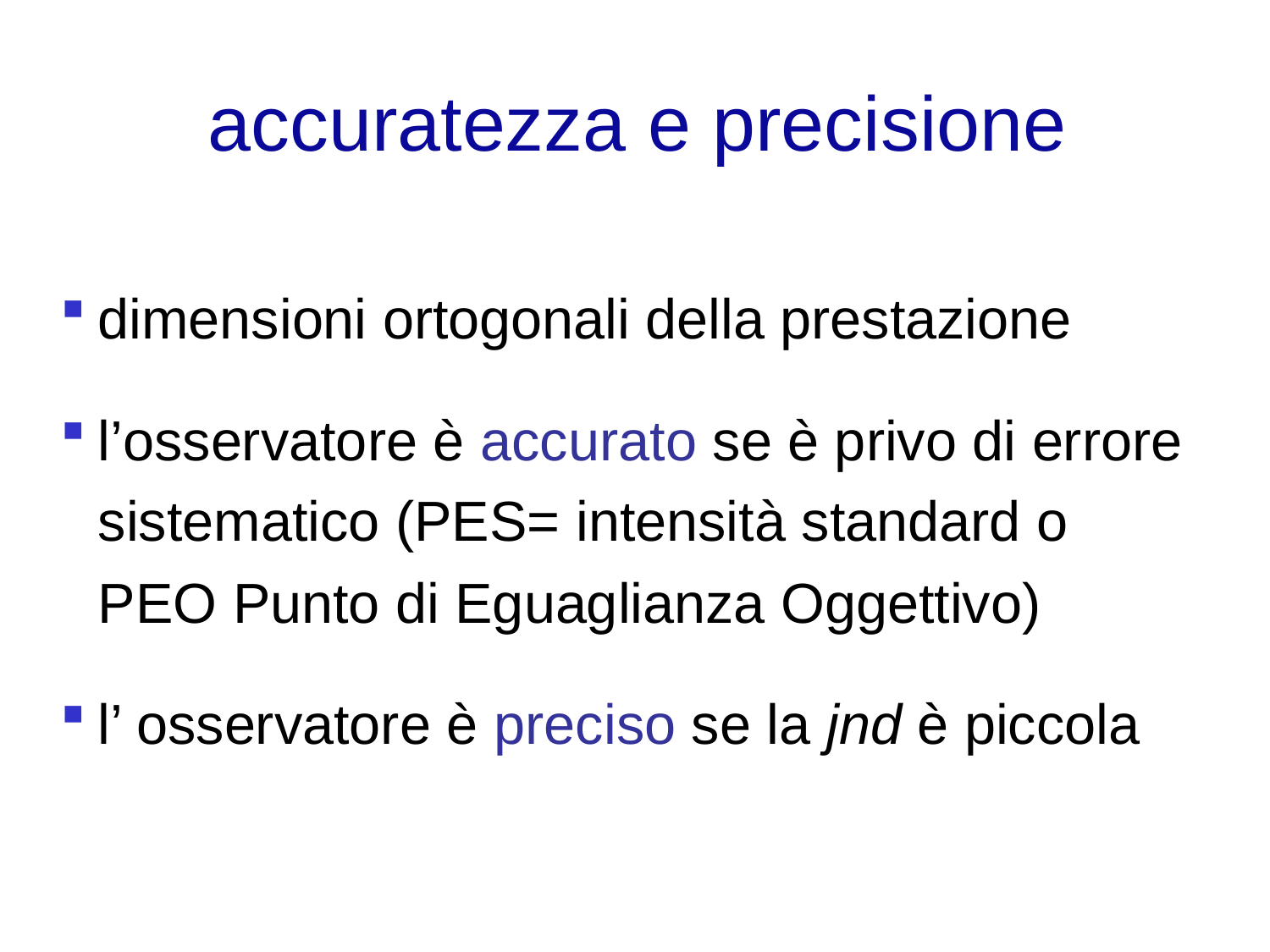

accuratezza e precisione
dimensioni ortogonali della prestazione
l’osservatore è accurato se è privo di errore sistematico (PES= intensità standard o PEO Punto di Eguaglianza Oggettivo)
l’ osservatore è preciso se la jnd è piccola